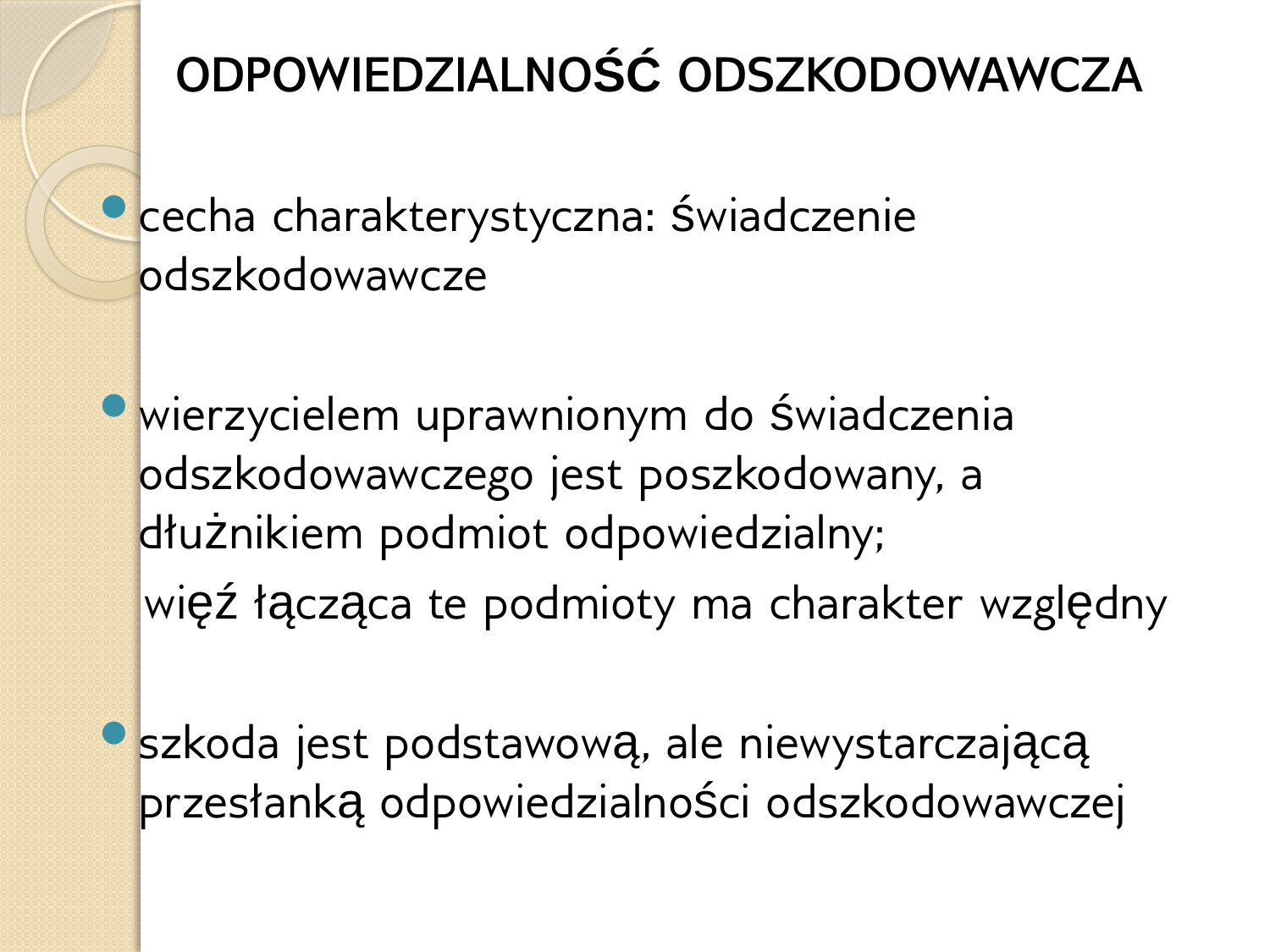

ODPOWIEDZIALNOŚĆ ODSZKODOWAWCZA

cecha charakterystyczna: świadczenie odszkodowawcze

wierzycielem uprawnionym do świadczenia odszkodowawczego jest poszkodowany, a dłużnikiem podmiot odpowiedzialny;
   więź łącząca te podmioty ma charakter względny

szkoda jest podstawową, ale niewystarczającą przesłanką odpowiedzialności odszkodowawczej